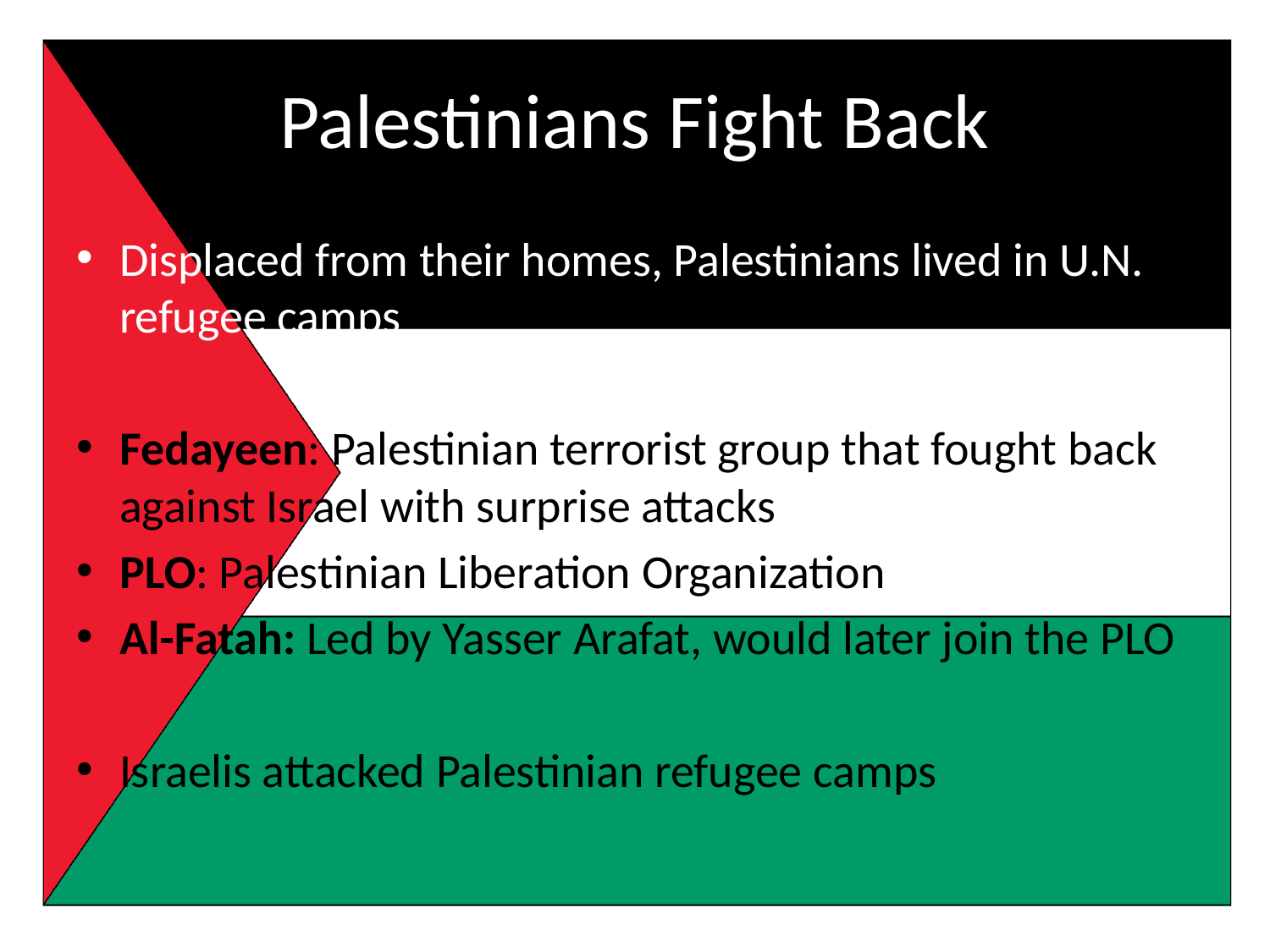

# Palestinians Fight Back
Displaced from their homes, Palestinians lived in U.N. refugee camps

Fedayeen: Palestinian terrorist group that fought back against Israel with surprise attacks
PLO: Palestinian Liberation Organization
Al-Fatah: Led by Yasser Arafat, would later join the PLO

Israelis attacked Palestinian refugee camps